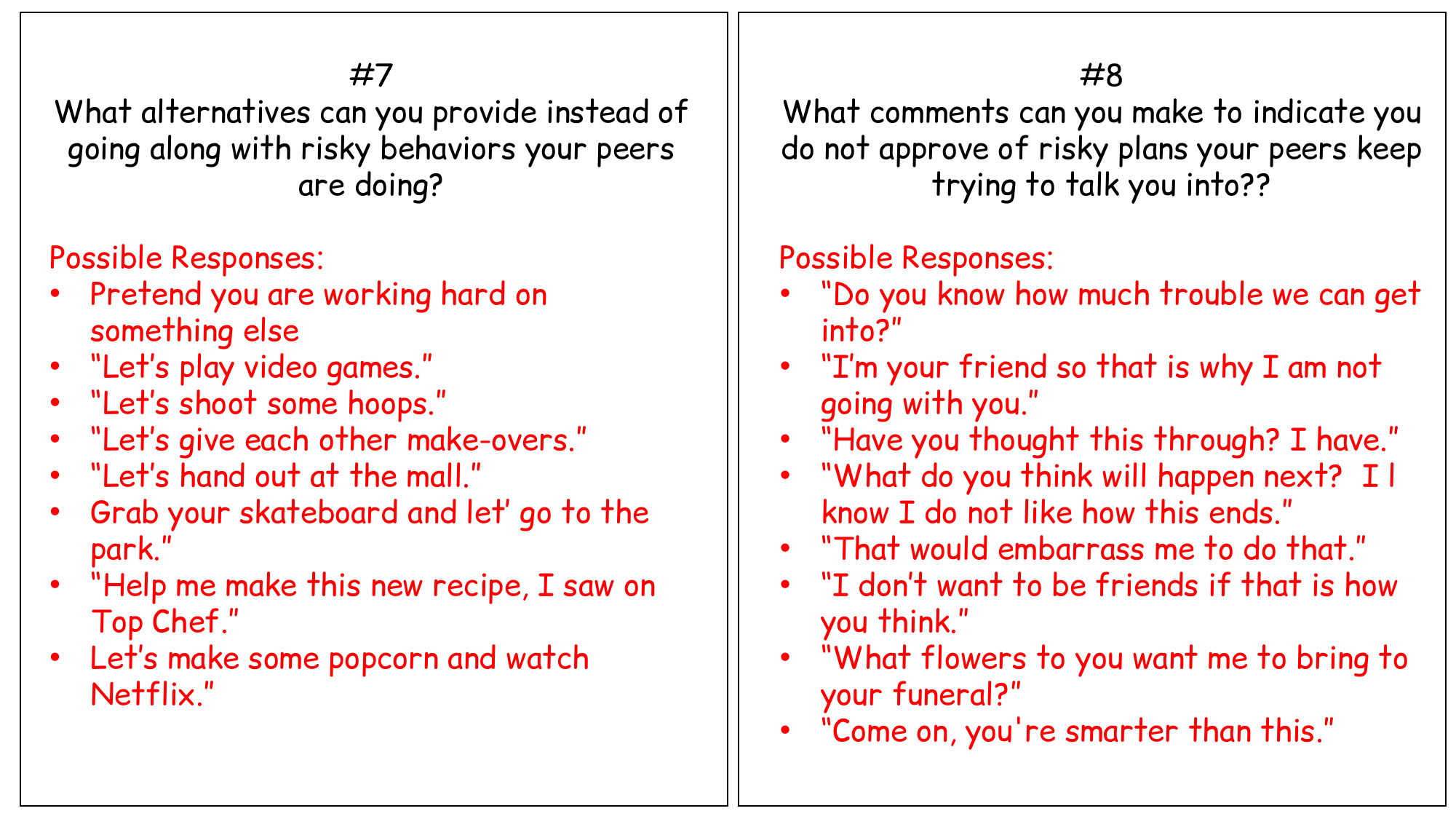

#7
What alternatives can you provide instead of going along with risky behaviors your peers are doing?

Possible Responses:
Pretend you are working hard on something else
“Let’s play video games.”
“Let’s shoot some hoops.”
“Let’s give each other make-overs.”
“Let’s hand out at the mall.”
Grab your skateboard and let’ go to the park.”
“Help me make this new recipe, I saw on Top Chef.”
Let’s make some popcorn and watch Netflix.”

#8
What comments can you make to indicate you do not approve of risky plans your peers keep trying to talk you into??

Possible Responses:
“Do you know how much trouble we can get into?”
“I’m your friend so that is why I am not going with you.”
“Have you thought this through? I have.”
“What do you think will happen next?  I l know I do not like how this ends.”
“That would embarrass me to do that.”
“I don’t want to be friends if that is how you think.”
“What flowers to you want me to bring to your funeral?”
“Come on, you're smarter than this.”